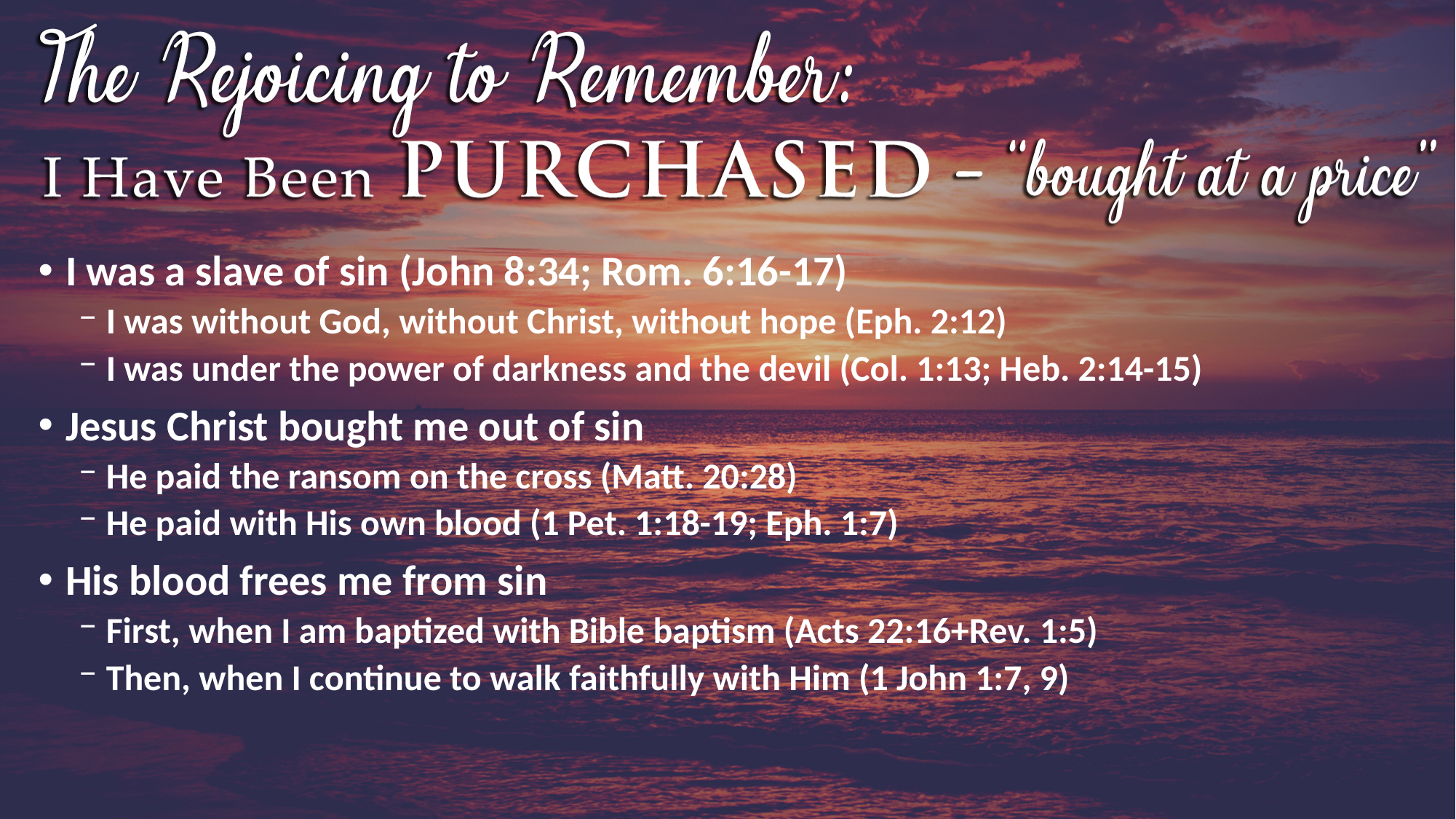

I was a slave of sin (John 8:34; Rom. 6:16-17)
I was without God, without Christ, without hope (Eph. 2:12)
I was under the power of darkness and the devil (Col. 1:13; Heb. 2:14-15)
Jesus Christ bought me out of sin
He paid the ransom on the cross (Matt. 20:28)
He paid with His own blood (1 Pet. 1:18-19; Eph. 1:7)
His blood frees me from sin
First, when I am baptized with Bible baptism (Acts 22:16+Rev. 1:5)
Then, when I continue to walk faithfully with Him (1 John 1:7, 9)